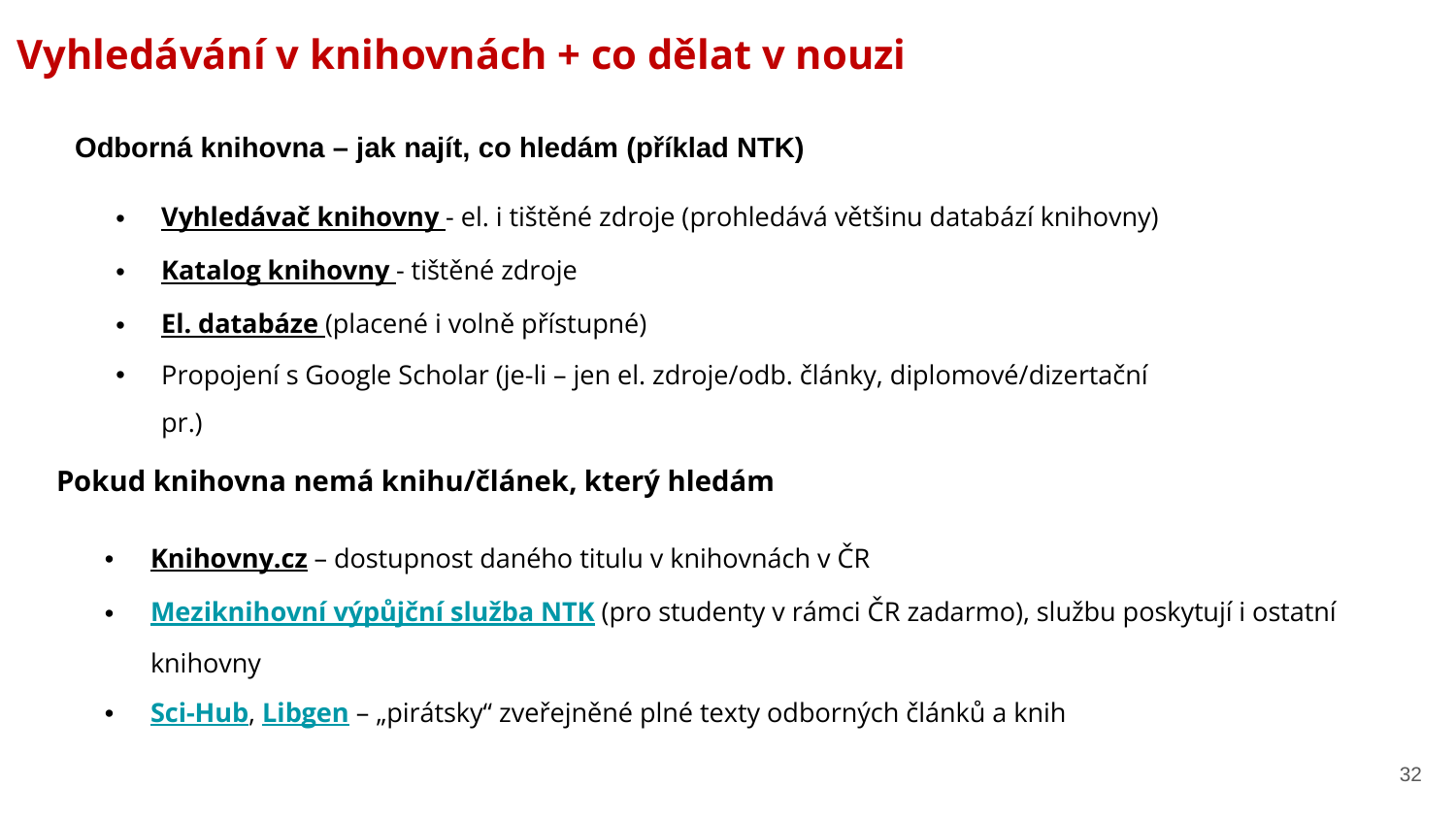

Vyhledávání v knihovnách + co dělat v nouzi
Odborná knihovna – jak najít, co hledám (příklad NTK)
Vyhledávač knihovny - el. i tištěné zdroje (prohledává většinu databází knihovny)
Katalog knihovny - tištěné zdroje
El. databáze (placené i volně přístupné)
Propojení s Google Scholar (je-li – jen el. zdroje/odb. články, diplomové/dizertační pr.)

Pokud knihovna nemá knihu/článek, který hledám
Knihovny.cz – dostupnost daného titulu v knihovnách v ČR
Meziknihovní výpůjční služba NTK (pro studenty v rámci ČR zadarmo), službu poskytují i ostatní knihovny
Sci-Hub, Libgen – „pirátsky“ zveřejněné plné texty odborných článků a knih

32